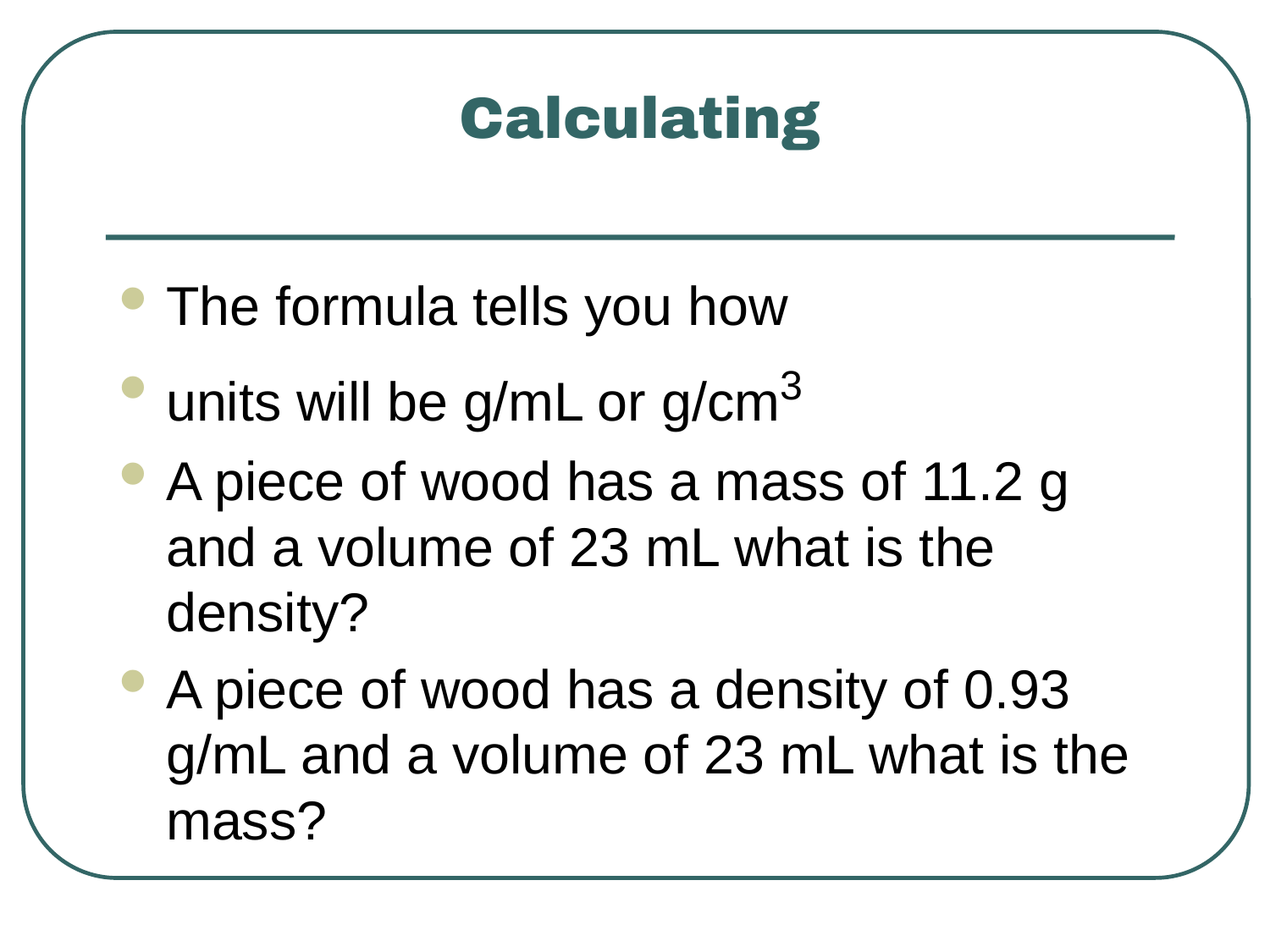

# Calculating
The formula tells you how
units will be g/mL or g/cm3
A piece of wood has a mass of 11.2 g and a volume of 23 mL what is the density?
A piece of wood has a density of 0.93 g/mL and a volume of 23 mL what is the mass?